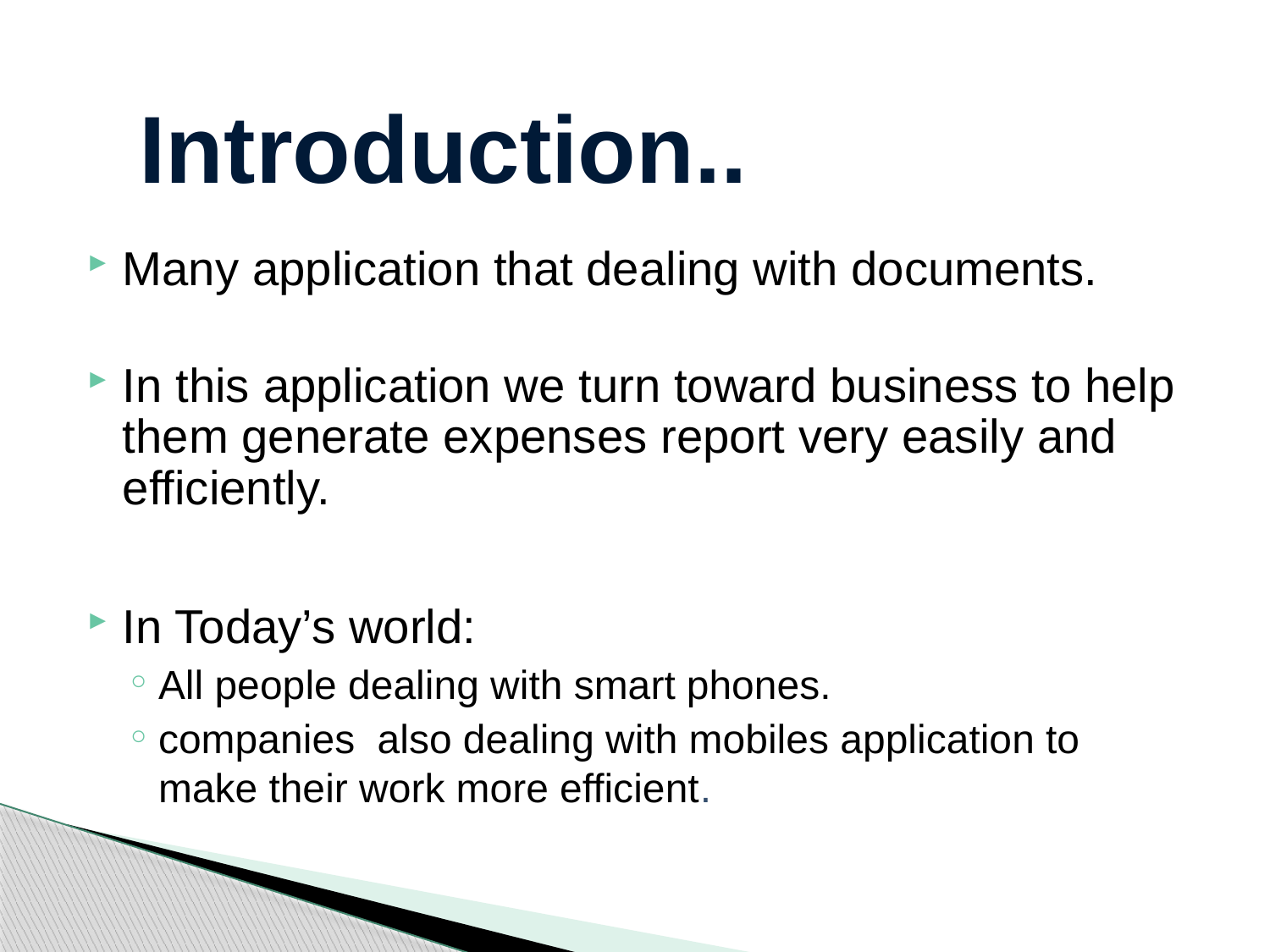

# Introduction..
Many application that dealing with documents.

In this application we turn toward business to help them generate expenses report very easily and efficiently.

In Today’s world:
All people dealing with smart phones.
companies  also dealing with mobiles application to make their work more efficient.